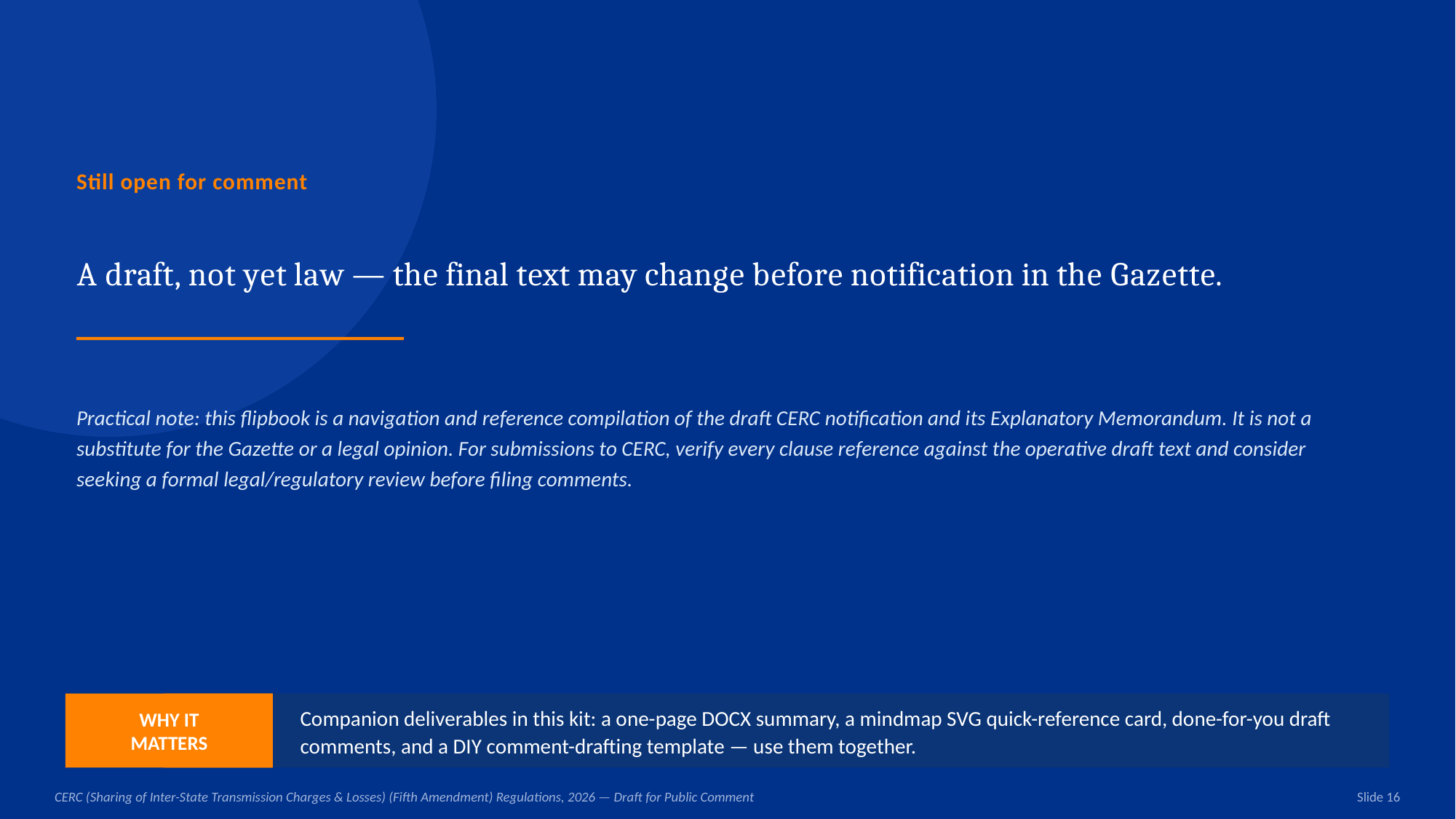

Still open for comment
A draft, not yet law — the final text may change before notification in the Gazette.

Practical note: this flipbook is a navigation and reference compilation of the draft CERC notification and its Explanatory Memorandum. It is not a substitute for the Gazette or a legal opinion. For submissions to CERC, verify every clause reference against the operative draft text and consider seeking a formal legal/regulatory review before filing comments.

WHY IT
MATTERS

Companion deliverables in this kit: a one-page DOCX summary, a mindmap SVG quick-reference card, done-for-you draft comments, and a DIY comment-drafting template — use them together.
CERC (Sharing of Inter-State Transmission Charges & Losses) (Fifth Amendment) Regulations, 2026 — Draft for Public Comment
Slide 16